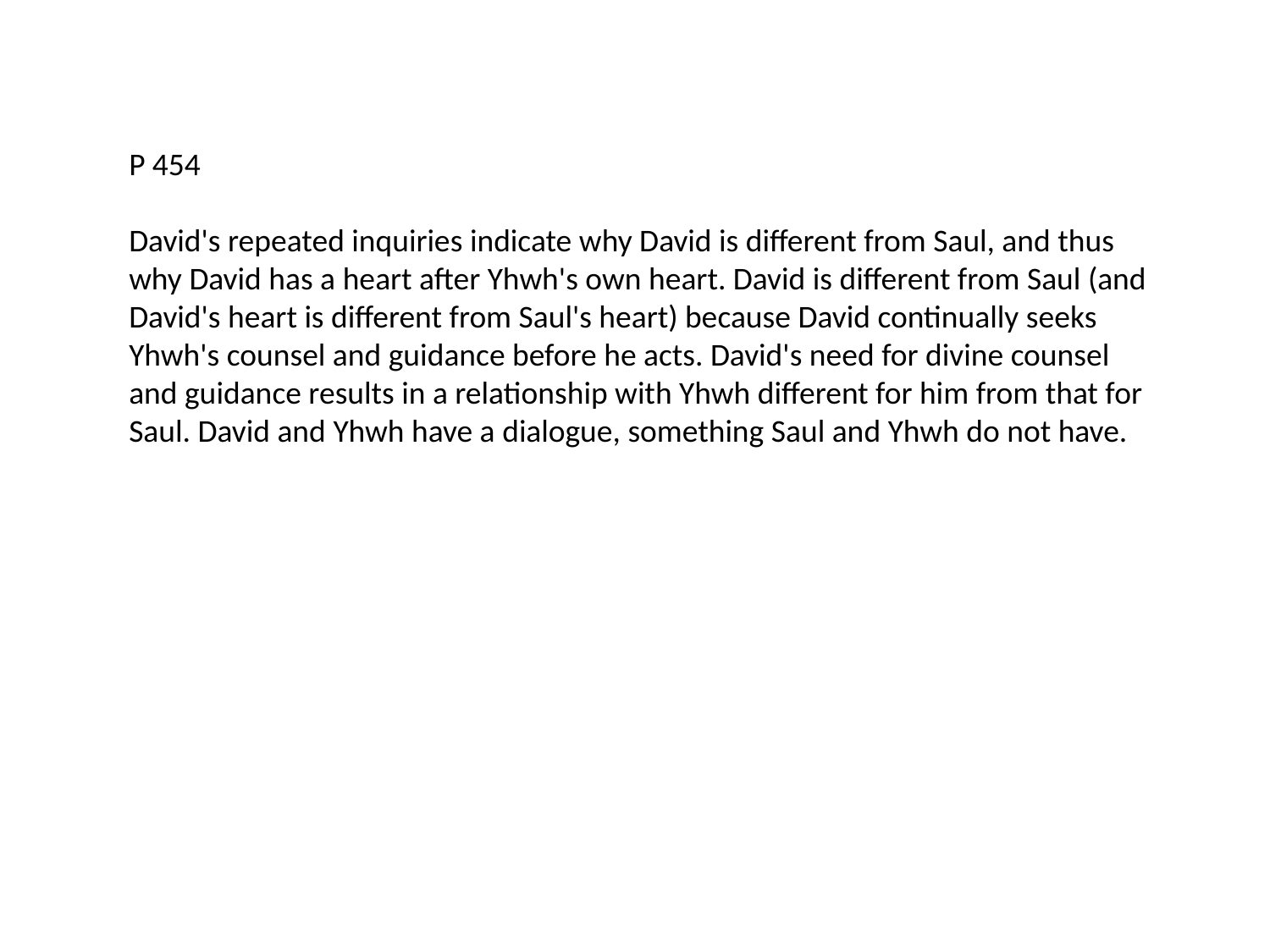

P 454

David's repeated inquiries indicate why David is different from Saul, and thus why David has a heart after Yhwh's own heart. David is different from Saul (and David's heart is different from Saul's heart) because David continually seeks Yhwh's counsel and guidance before he acts. David's need for divine counsel and guidance results in a relationship with Yhwh different for him from that for Saul. David and Yhwh have a dialogue, something Saul and Yhwh do not have.